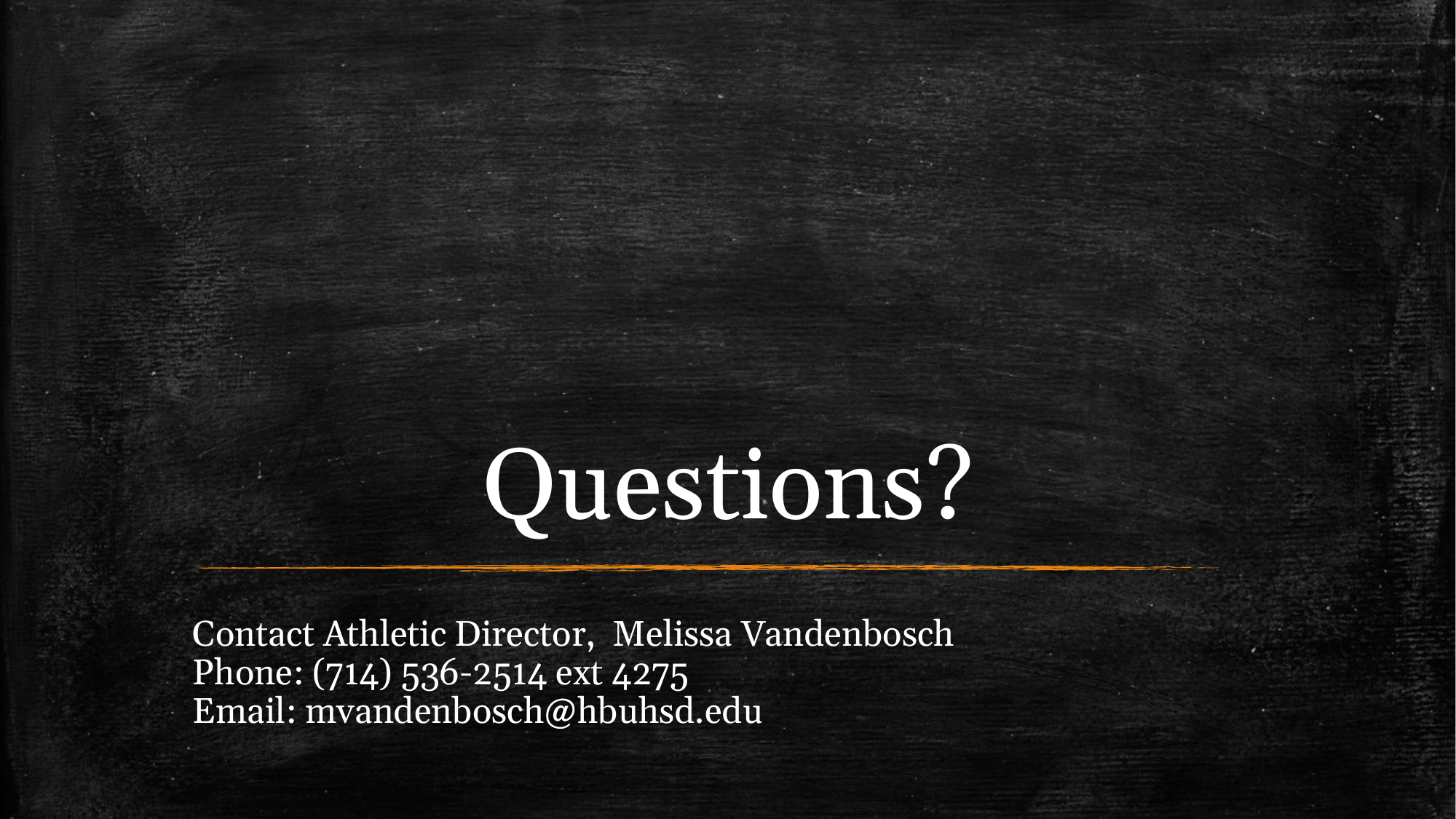

# Questions?
Contact Athletic Director,  Melissa Vandenbosch
Phone: (714) 536-2514 ext 4275
Email: mvandenbosch@hbuhsd.edu